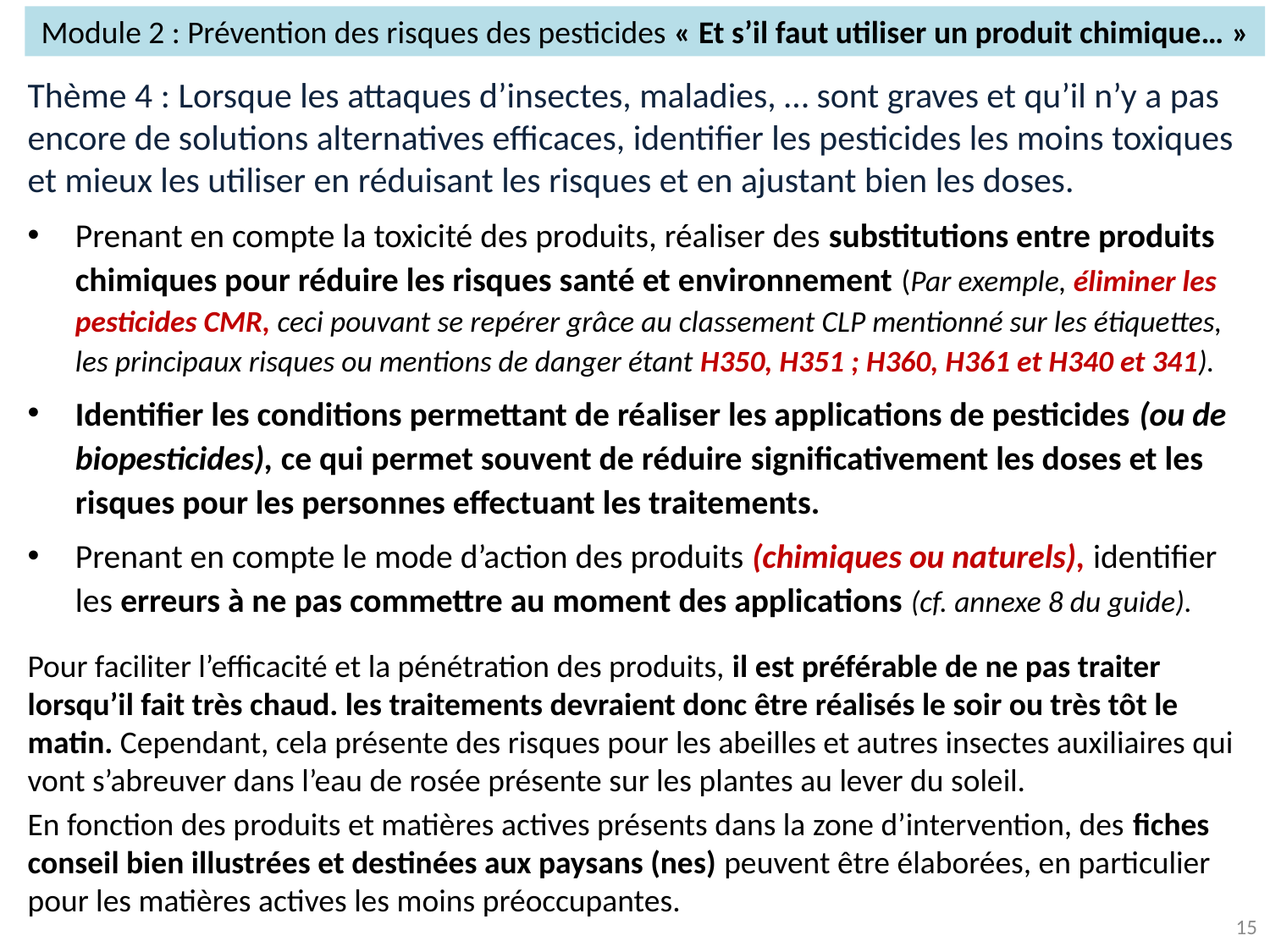

# Module 2 : Prévention des risques des pesticides « Et s’il faut utiliser un produit chimique… »
Thème 4 : Lorsque les attaques d’insectes, maladies, … sont graves et qu’il n’y a pas encore de solutions alternatives efficaces, identifier les pesticides les moins toxiques et mieux les utiliser en réduisant les risques et en ajustant bien les doses.
Prenant en compte la toxicité des produits, réaliser des substitutions entre produits chimiques pour réduire les risques santé et environnement (Par exemple, éliminer les pesticides CMR, ceci pouvant se repérer grâce au classement CLP mentionné sur les étiquettes, les principaux risques ou mentions de danger étant H350, H351 ; H360, H361 et H340 et 341).
Identifier les conditions permettant de réaliser les applications de pesticides (ou de biopesticides), ce qui permet souvent de réduire significativement les doses et les risques pour les personnes effectuant les traitements.
Prenant en compte le mode d’action des produits (chimiques ou naturels), identifier les erreurs à ne pas commettre au moment des applications (cf. annexe 8 du guide).

Pour faciliter l’efficacité et la pénétration des produits, il est préférable de ne pas traiter lorsqu’il fait très chaud. les traitements devraient donc être réalisés le soir ou très tôt le matin. Cependant, cela présente des risques pour les abeilles et autres insectes auxiliaires qui vont s’abreuver dans l’eau de rosée présente sur les plantes au lever du soleil.
En fonction des produits et matières actives présents dans la zone d’intervention, des fiches conseil bien illustrées et destinées aux paysans (nes) peuvent être élaborées, en particulier pour les matières actives les moins préoccupantes.
15